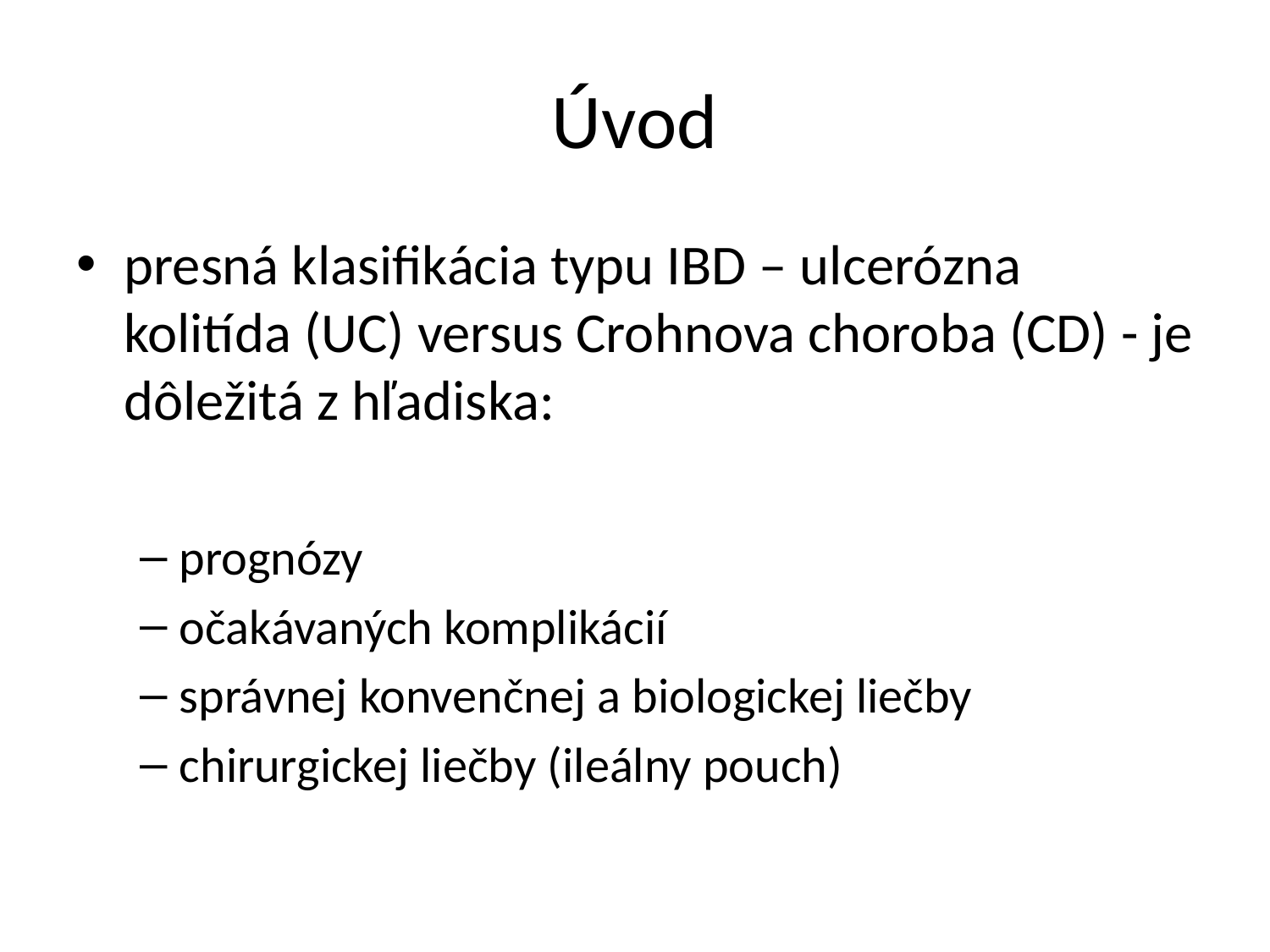

# Úvod
presná klasifikácia typu IBD – ulcerózna kolitída (UC) versus Crohnova choroba (CD) - je dôležitá z hľadiska:

prognózy
očakávaných komplikácií
správnej konvenčnej a biologickej liečby
chirurgickej liečby (ileálny pouch)